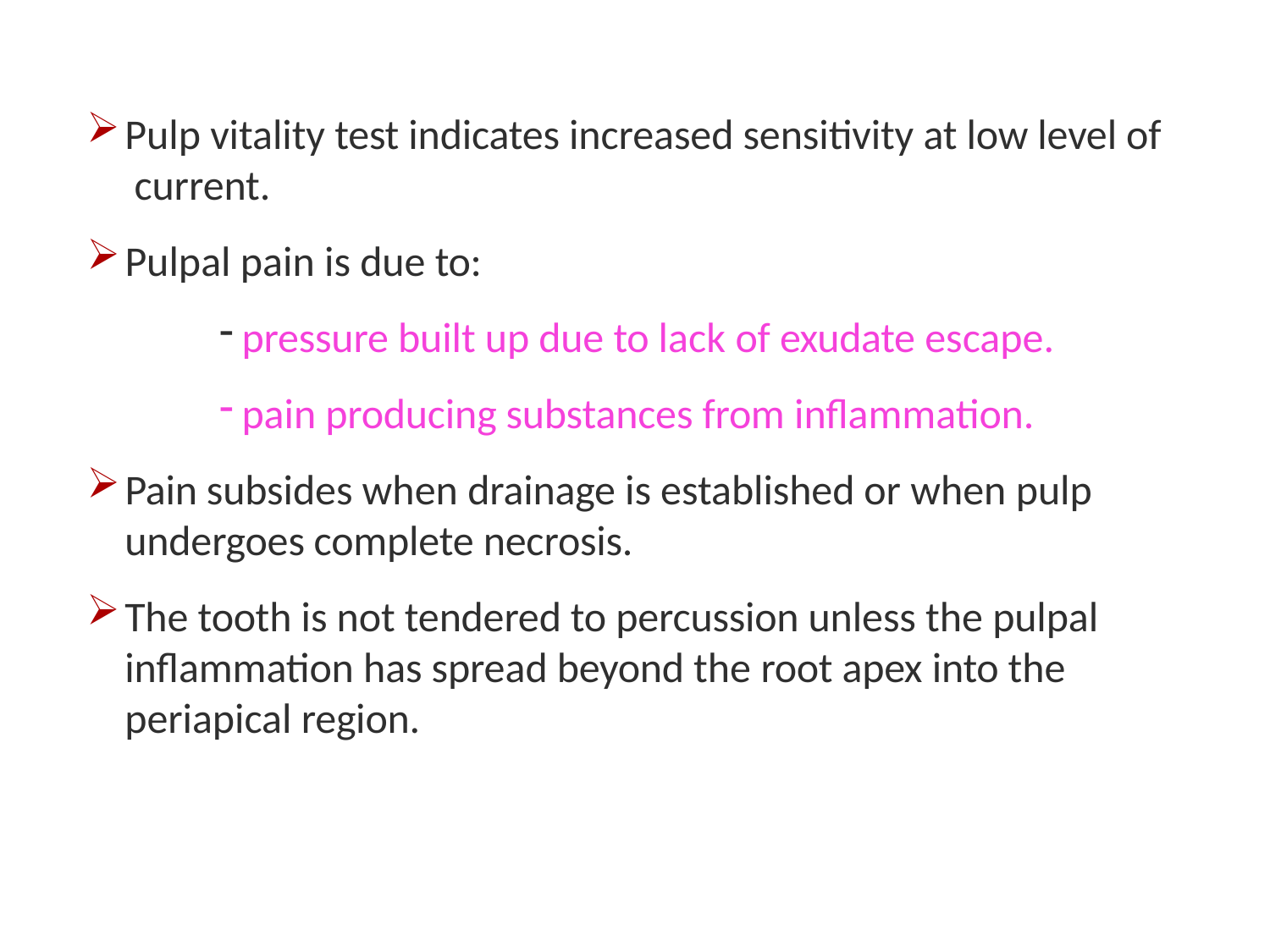

Pulp vitality test indicates increased sensitivity at low level of  current.
Pulpal pain is due to:
pressure built up due to lack of exudate escape.
pain producing substances from inflammation.
Pain subsides when drainage is established or when pulp
undergoes complete necrosis.
The tooth is not tendered to percussion unless the pulpal  inflammation has spread beyond the root apex into the  periapical region.